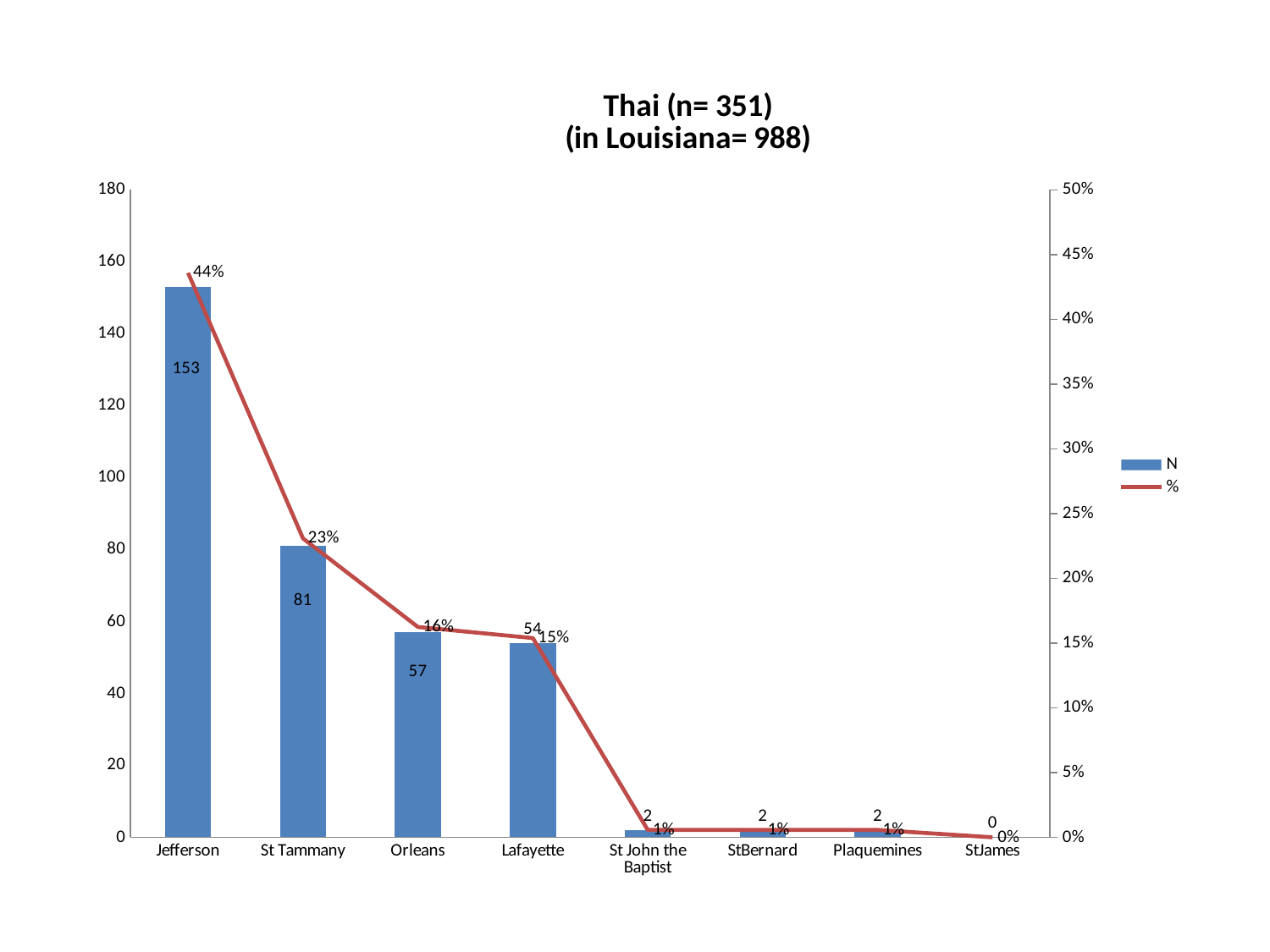

### Chart: Thai (n= 351)
(in Louisiana= 988)

| Category | N | % |
|---|---|---|
| Jefferson | 153.0 | 0.4358974358974359 |
| St Tammany | 81.0 | 0.23076923076923078 |
| Orleans | 57.0 | 0.1623931623931624 |
| Lafayette | 54.0 | 0.15384615384615385 |
| St John the Baptist | 2.0 | 0.005698005698005698 |
| StBernard | 2.0 | 0.005698005698005698 |
| Plaquemines | 2.0 | 0.005698005698005698 |
| StJames | 0.0 | 0.0 |